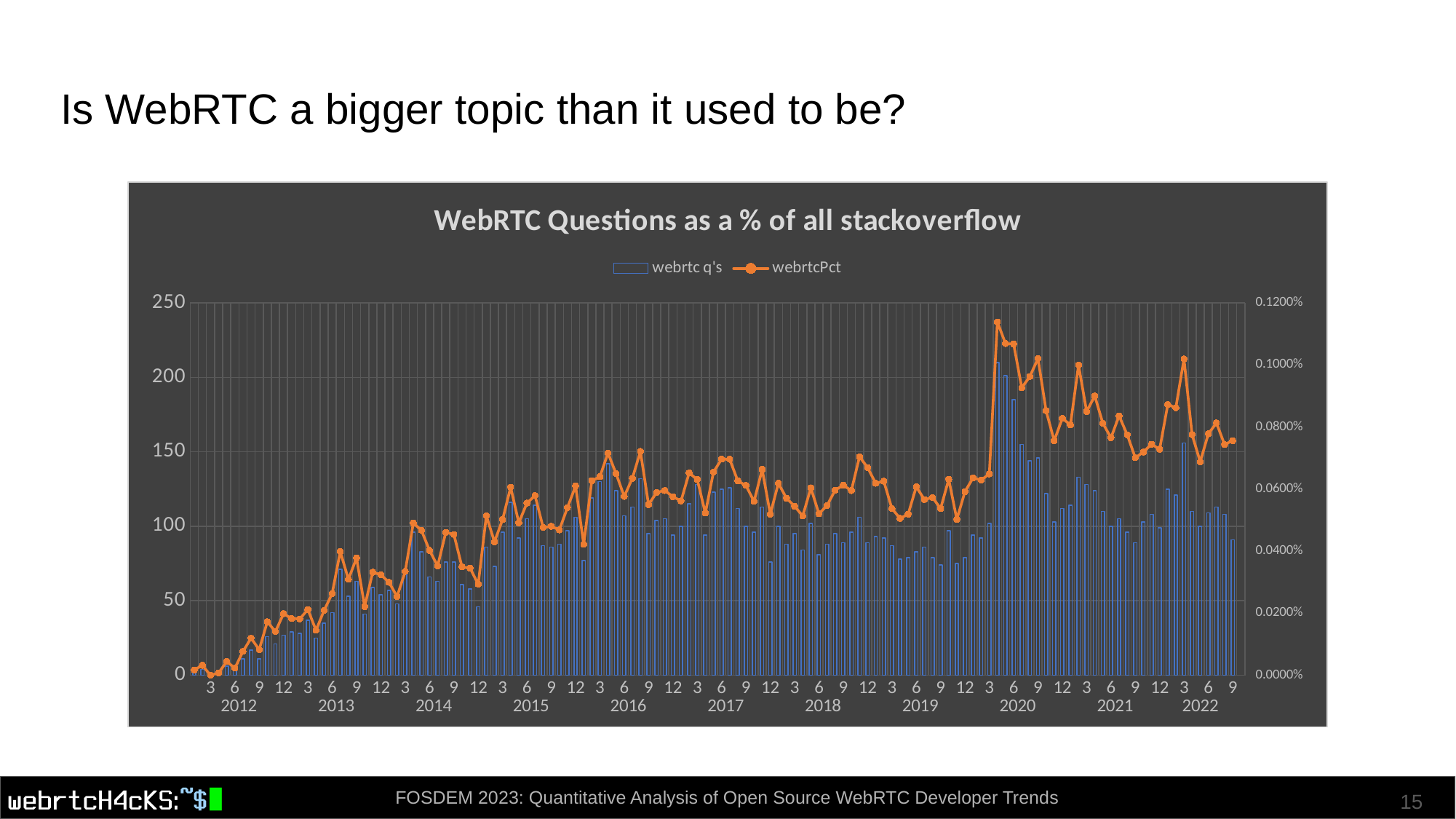

# Is WebRTC a bigger topic than it used to be?

### Chart: WebRTC Questions as a % of all stackoverflow

| Category | webrtc q's | webrtcPct |
|---|---|---|
| 1 | 2.0 | 1.7081899165549226e-05 |
| 2 | 4.0 | 3.20238257263404e-05 |
| 3 | 0.0 | 0.0 |
| 4 | 1.0 | 7.69360968779332e-06 |
| 5 | 6.0 | 4.4250398253584284e-05 |
| 6 | 3.0 | 2.2761760242792108e-05 |
| 7 | 11.0 | 7.68607283602113e-05 |
| 8 | 17.0 | 0.00011935855309349286 |
| 9 | 11.0 | 8.260738960648843e-05 |
| 10 | 26.0 | 0.00017216490749447086 |
| 11 | 21.0 | 0.00014077237107597016 |
| 12 | 27.0 | 0.00019814477778430105 |
| 1 | 29.0 | 0.0001827393255028482 |
| 2 | 28.0 | 0.0001815741179064504 |
| 3 | 37.0 | 0.00021169591312457446 |
| 4 | 25.0 | 0.00014483769487911845 |
| 5 | 35.0 | 0.00020877947518805067 |
| 6 | 42.0 | 0.000263392241217123 |
| 7 | 71.0 | 0.0003988383131948072 |
| 8 | 53.0 | 0.000308940625109295 |
| 9 | 63.0 | 0.0003777136930206903 |
| 10 | 41.0 | 0.00022087304109854708 |
| 11 | 59.0 | 0.00033210249020579097 |
| 12 | 54.0 | 0.00032402268158771117 |
| 1 | 57.0 | 0.0002994593969833406 |
| 2 | 48.0 | 0.000253626060077673 |
| 3 | 70.0 | 0.0003345696478415478 |
| 4 | 96.0 | 0.0004903212625772511 |
| 5 | 83.0 | 0.00046711614871177245 |
| 6 | 66.0 | 0.00040226732492228926 |
| 7 | 63.0 | 0.0003520595483578937 |
| 8 | 76.0 | 0.00046053907310451814 |
| 9 | 76.0 | 0.0004535012083420354 |
| 10 | 61.0 | 0.00034941601700109407 |
| 11 | 58.0 | 0.0003448234860465393 |
| 12 | 46.0 | 0.0002934946277722482 |
| 1 | 86.0 | 0.0005138009320109929 |
| 2 | 73.0 | 0.0004299935206455793 |
| 3 | 96.0 | 0.0005015438145541746 |
| 4 | 116.0 | 0.0006059814548778895 |
| 5 | 92.0 | 0.0004913033958677112 |
| 6 | 105.0 | 0.0005544613012414653 |
| 7 | 114.0 | 0.0005788829590059462 |
| 8 | 87.0 | 0.0004760810322750107 |
| 9 | 86.0 | 0.0004800821722043587 |
| 10 | 88.0 | 0.00046841897948537786 |
| 11 | 97.0 | 0.0005401552528706189 |
| 12 | 106.0 | 0.0006098648516474981 |
| 1 | 77.0 | 0.0004218253533472116 |
| 2 | 119.0 | 0.0006267380129771636 |
| 3 | 130.0 | 0.000639647308314923 |
| 4 | 142.0 | 0.000716101182071247 |
| 5 | 124.0 | 0.000649391457360119 |
| 6 | 107.0 | 0.0005761206084264369 |
| 7 | 113.0 | 0.0006345035150371718 |
| 8 | 132.0 | 0.0007212326521691618 |
| 9 | 95.0 | 0.0005498512507668978 |
| 10 | 104.0 | 0.0005892918864706516 |
| 11 | 105.0 | 0.0005952043534946999 |
| 12 | 94.0 | 0.0005752577950491111 |
| 1 | 100.0 | 0.000561627371471576 |
| 2 | 115.0 | 0.0006519533088047712 |
| 3 | 128.0 | 0.0006307935678768375 |
| 4 | 94.0 | 0.0005225096025035992 |
| 5 | 123.0 | 0.0006548823341497178 |
| 6 | 125.0 | 0.0006964021081484618 |
| 7 | 126.0 | 0.0006959019109687396 |
| 8 | 112.0 | 0.0006262616096041691 |
| 9 | 100.0 | 0.000611617054329943 |
| 10 | 96.0 | 0.0005600116669097273 |
| 11 | 113.0 | 0.0006631883513607099 |
| 12 | 76.0 | 0.000519065409071351 |
| 1 | 100.0 | 0.0006185975157123769 |
| 2 | 88.0 | 0.0005704247719921436 |
| 3 | 95.0 | 0.0005446779233437491 |
| 4 | 84.0 | 0.0005130084279956027 |
| 5 | 102.0 | 0.0006038647342995169 |
| 6 | 81.0 | 0.0005202913631633715 |
| 7 | 88.0 | 0.0005470799607097119 |
| 8 | 95.0 | 0.0005963066648254391 |
| 9 | 89.0 | 0.0006125215931067233 |
| 10 | 96.0 | 0.0005950868144878844 |
| 11 | 106.0 | 0.0007039868234919075 |
| 12 | 89.0 | 0.0006694145255430531 |
| 1 | 93.0 | 0.0006185361311562635 |
| 2 | 92.0 | 0.000625008491963206 |
| 3 | 87.0 | 0.0005369608018614641 |
| 4 | 78.0 | 0.0005053417211420722 |
| 5 | 79.0 | 0.0005188765993221763 |
| 6 | 83.0 | 0.0006073466998390165 |
| 7 | 86.0 | 0.0005661507672659526 |
| 8 | 79.0 | 0.0005725882438211205 |
| 9 | 74.0 | 0.0005372557845749508 |
| 10 | 97.0 | 0.0006313131313131314 |
| 11 | 75.0 | 0.0005023005364569729 |
| 12 | 79.0 | 0.0005916583659744014 |
| 1 | 94.0 | 0.000635973072629478 |
| 2 | 92.0 | 0.0006288448393711552 |
| 3 | 102.0 | 0.0006487435364155011 |
| 4 | 210.0 | 0.0011385754794216037 |
| 5 | 201.0 | 0.0010689158215495557 |
| 6 | 185.0 | 0.001067519143214906 |
| 7 | 155.0 | 0.000926407392133307 |
| 8 | 144.0 | 0.0009626504977036774 |
| 9 | 146.0 | 0.001020914767602039 |
| 10 | 122.0 | 0.0008524672638595804 |
| 11 | 103.0 | 0.000755774705761498 |
| 12 | 112.0 | 0.0008279430789133247 |
| 1 | 114.0 | 0.0008068397361492512 |
| 2 | 133.0 | 0.0009996467413771074 |
| 3 | 128.0 | 0.0008497586818118449 |
| 4 | 124.0 | 0.0009000704087335865 |
| 5 | 110.0 | 0.0008117601912802197 |
| 6 | 100.0 | 0.0007652983132825175 |
| 7 | 105.0 | 0.000835867471222277 |
| 8 | 96.0 | 0.0007750310819756834 |
| 9 | 89.0 | 0.000700770847932726 |
| 10 | 103.0 | 0.0007192888119164507 |
| 11 | 108.0 | 0.0007444989797606574 |
| 12 | 99.0 | 0.00072837498804435 |
| 1 | 125.0 | 0.0008720220447172905 |
| 2 | 121.0 | 0.0008620812493765941 |
| 3 | 156.0 | 0.001019188177417142 |
| 4 | 110.0 | 0.0007752976085592856 |
| 5 | 100.0 | 0.0006877673695649183 |
| 6 | 109.0 | 0.0007778991014908543 |
| 7 | 113.0 | 0.0008130724785758999 |
| 8 | 108.0 | 0.0007436531271302563 |
| 9 | 91.0 | 0.000755726078362981 |
FOSDEM 2023: Quantitative Analysis of Open Source WebRTC Developer Trends
15